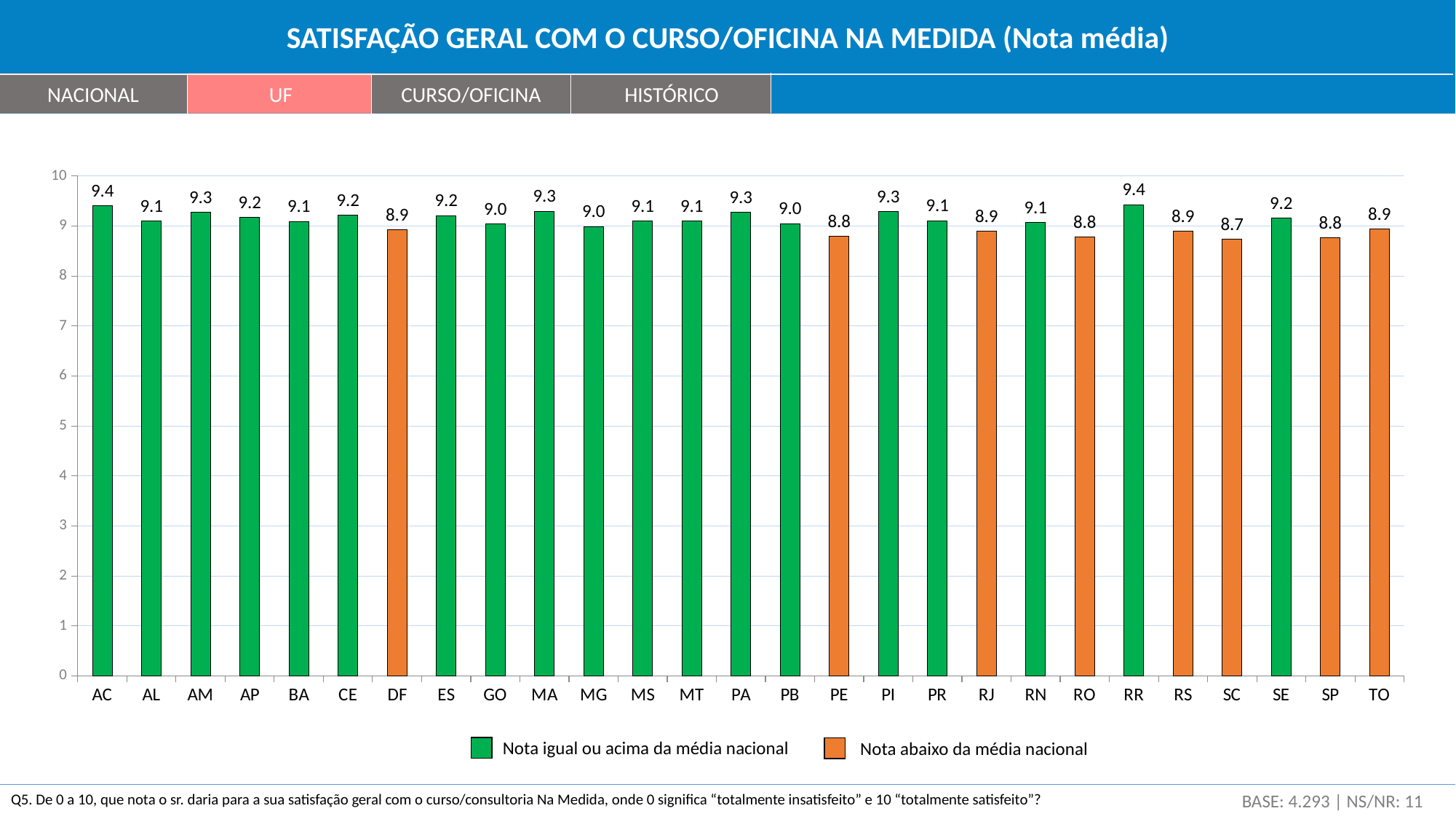

SATISFAÇÃO GERAL COM O CURSO/OFICINA NA MEDIDA (Nota média)
NACIONAL
UF
CURSO/OFICINA
HISTÓRICO

### Chart

| Category |  |
|---|---|
| AC | 9.409809164944694 |
| AL | 9.105692921542289 |
| AM | 9.279681137135958 |
| AP | 9.17985436893204 |
| BA | 9.092278465279344 |
| CE | 9.21800197524884 |
| DF | 8.92074521651561 |
| ES | 9.207628650504637 |
| GO | 9.037175828163138 |
| MA | 9.297217719529156 |
| MG | 8.990592724653967 |
| MS | 9.0998037844812 |
| MT | 9.097839191292305 |
| PA | 9.270190926707647 |
| PB | 9.046584342719312 |
| PE | 8.79519087607323 |
| PI | 9.293259248757344 |
| PR | 9.107666781794354 |
| RJ | 8.893698285592201 |
| RN | 9.074196951088128 |
| RO | 8.776502234622438 |
| RR | 9.42720430107527 |
| RS | 8.890555727946186 |
| SC | 8.741046870868425 |
| SE | 9.157974923113319 |
| SP | 8.75919850774058 |
| TO | 8.944706087563231 |
Nota igual ou acima da média nacional
 Nota abaixo da média nacional

Q5. De 0 a 10, que nota o sr. daria para a sua satisfação geral com o curso/consultoria Na Medida, onde 0 significa “totalmente insatisfeito” e 10 “totalmente satisfeito”?
BASE: 4.293 | NS/NR: 11